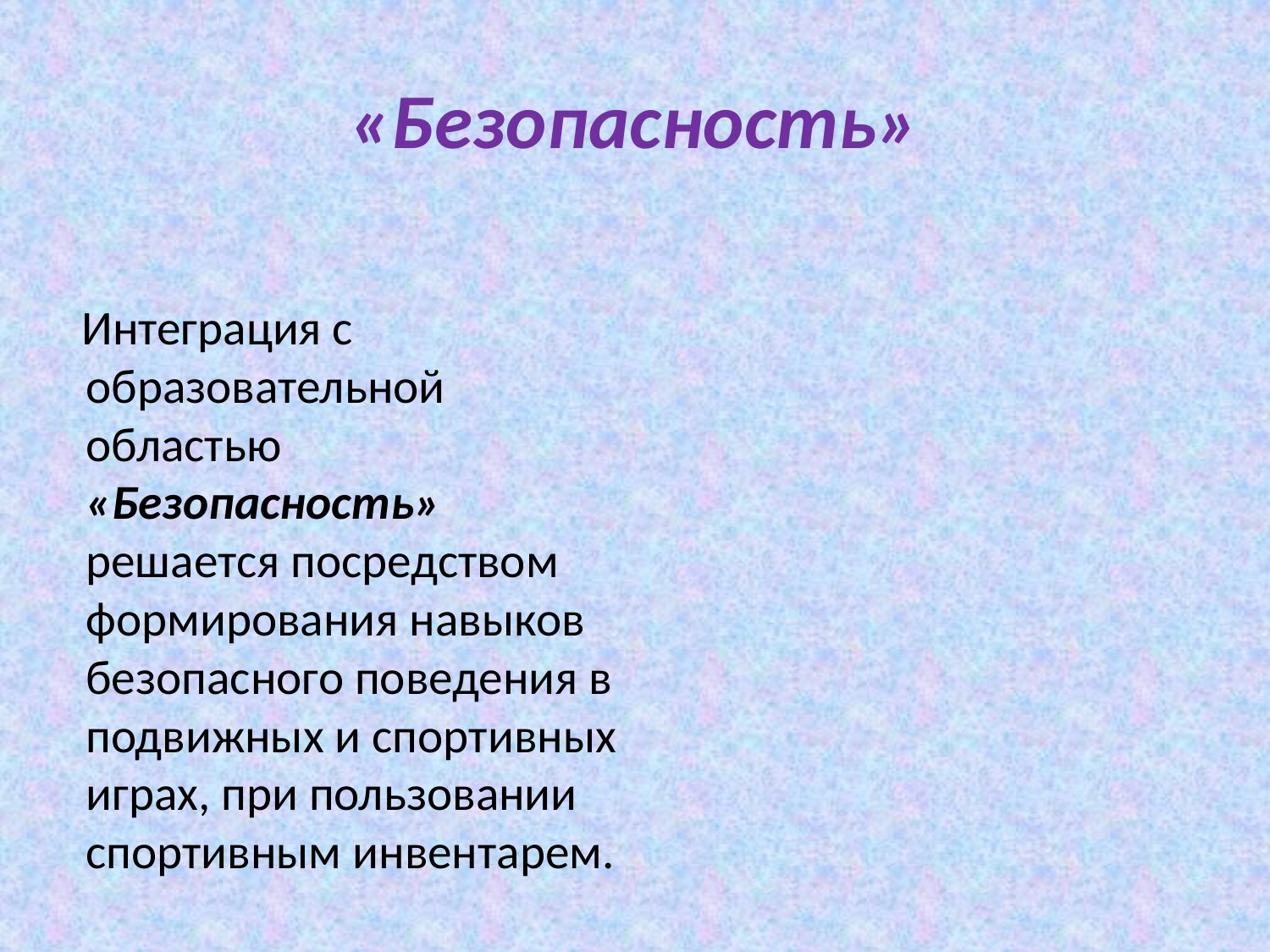

# «Безопасность»

    Интеграция с образовательной областью «Безопасность» решается посредством формирования навыков безопасного поведения в подвижных и спортивных играх, при пользовании спортивным инвентарем.